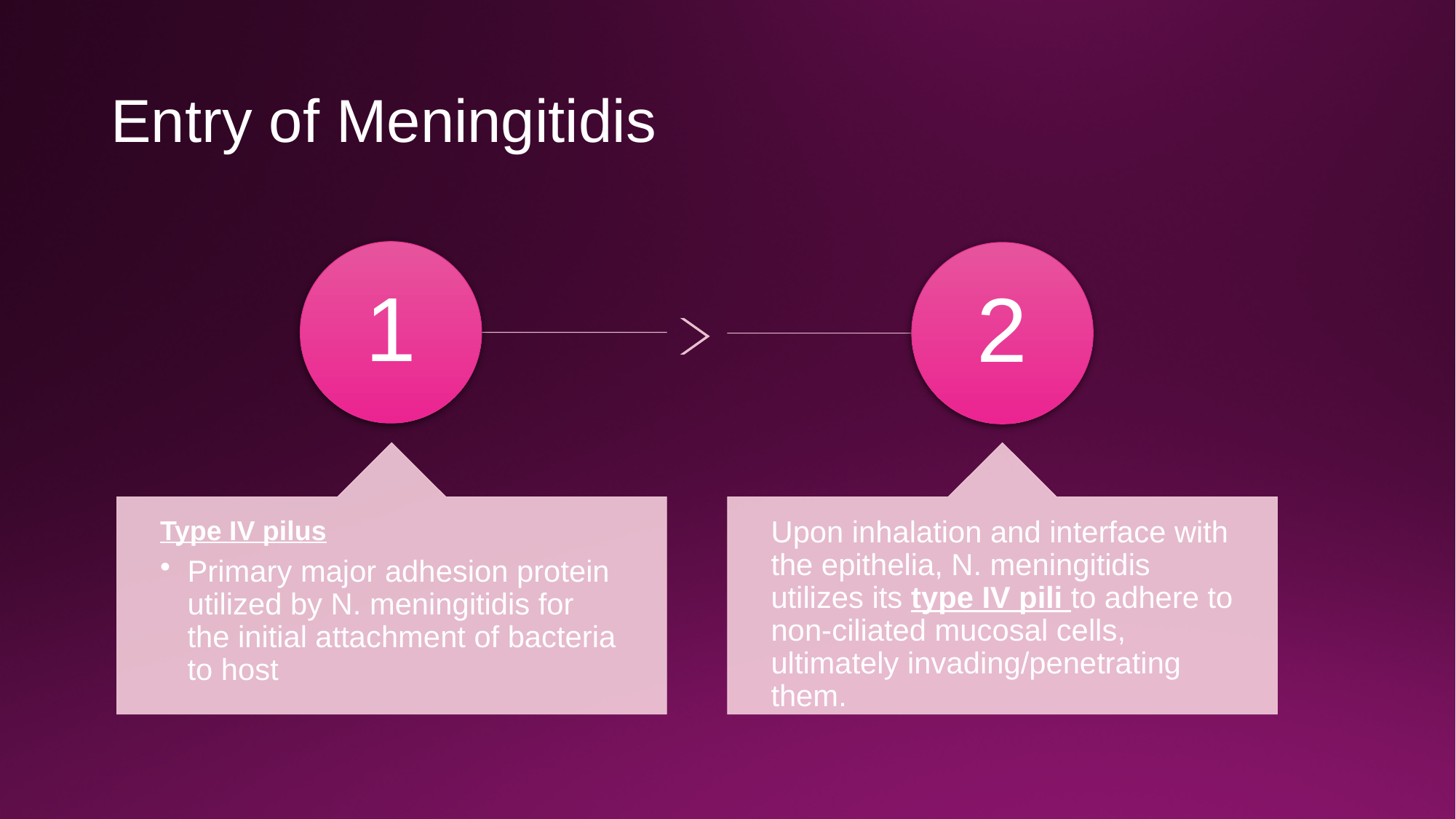

# Entry of Meningitidis
1
Type IV pilus
Primary major adhesion protein utilized by N. meningitidis for the initial attachment of bacteria to host
2
Upon inhalation and interface with the epithelia, N. meningitidis utilizes its type IV pili to adhere to non-ciliated mucosal cells, ultimately invading/penetrating them.